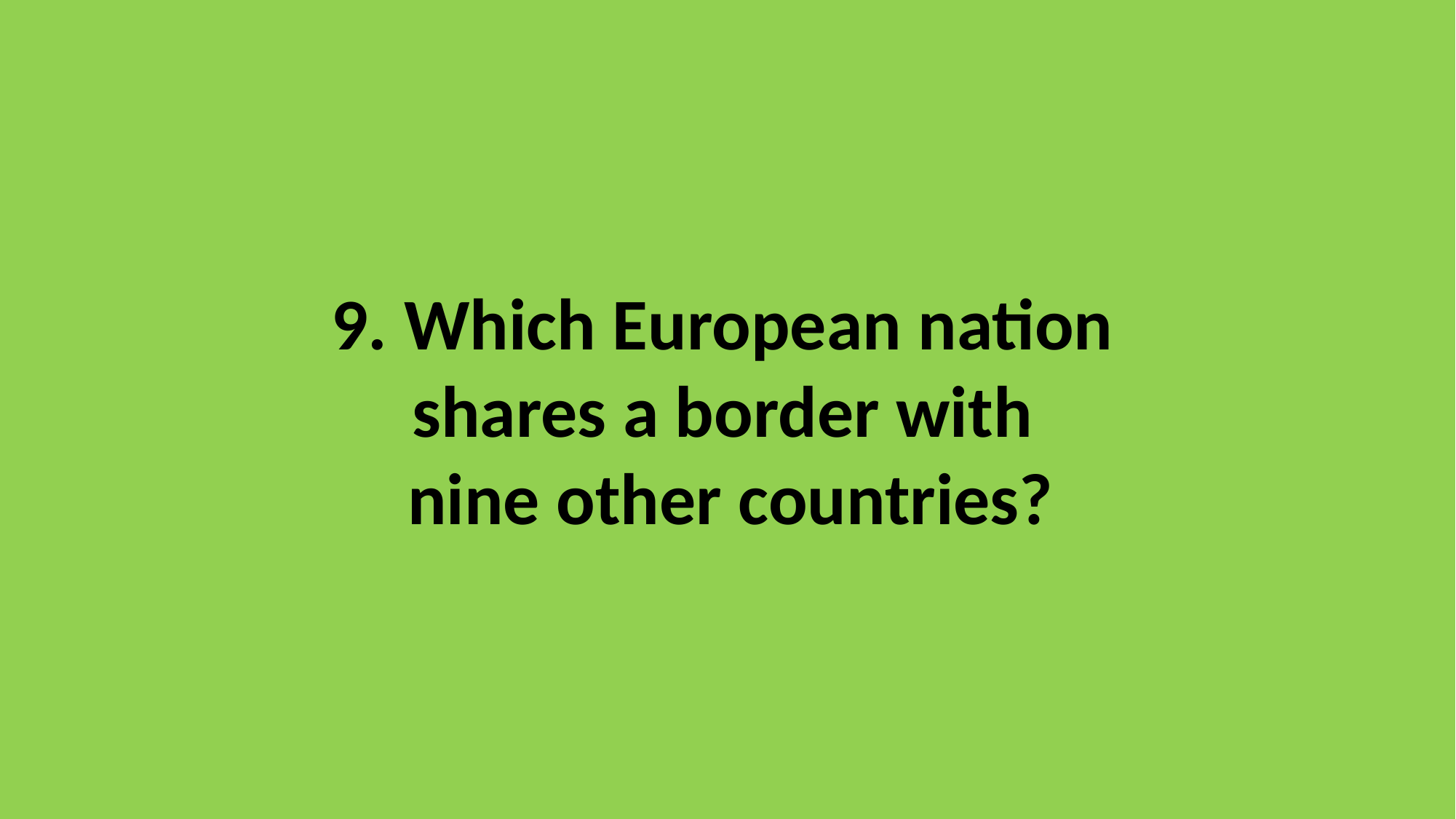

9. Which European nation
shares a border with
nine other countries?